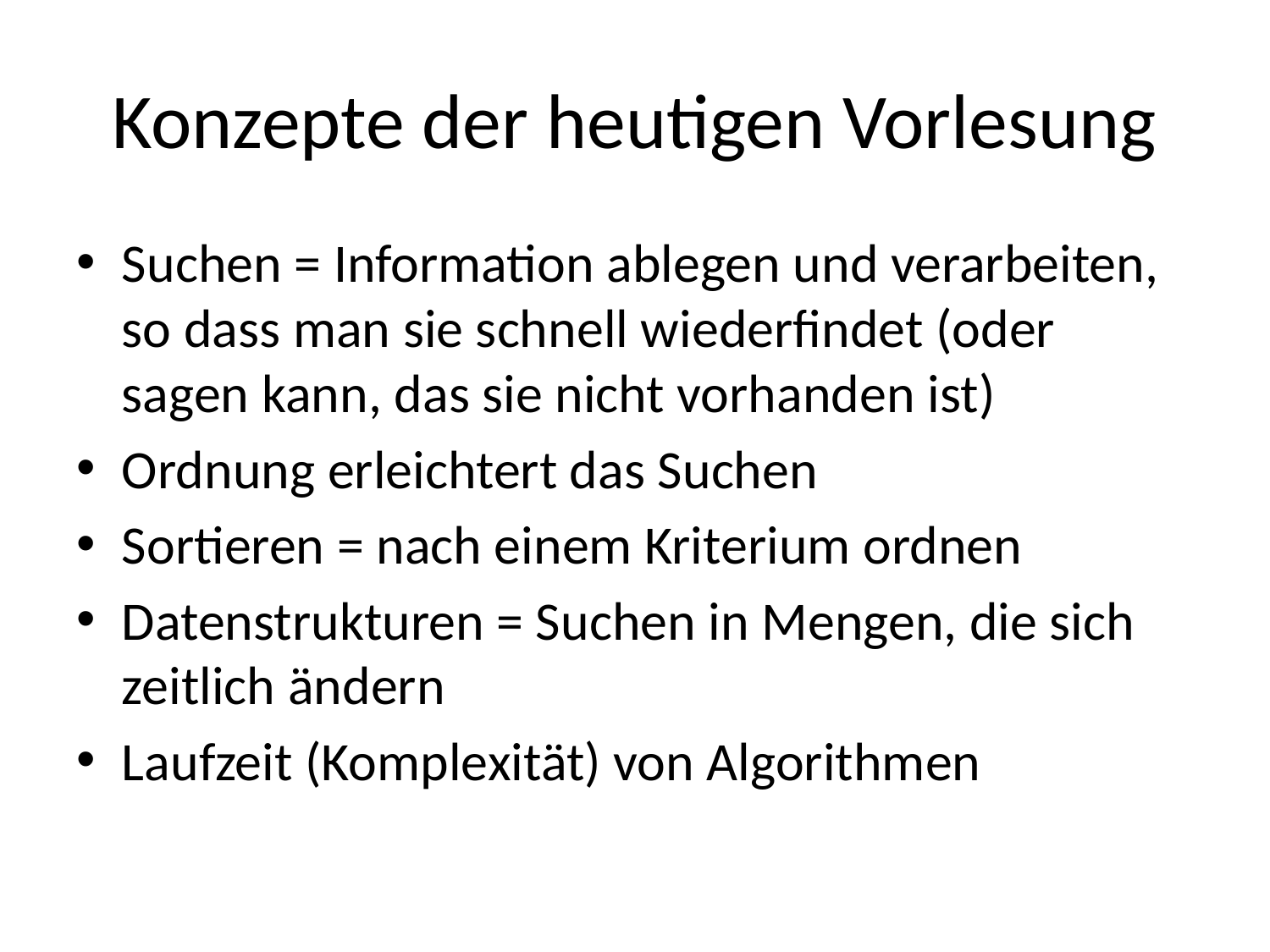

# Konzepte der heutigen Vorlesung
Suchen = Information ablegen und verarbeiten, so dass man sie schnell wiederfindet (oder sagen kann, das sie nicht vorhanden ist)
Ordnung erleichtert das Suchen
Sortieren = nach einem Kriterium ordnen
Datenstrukturen = Suchen in Mengen, die sich zeitlich ändern
Laufzeit (Komplexität) von Algorithmen